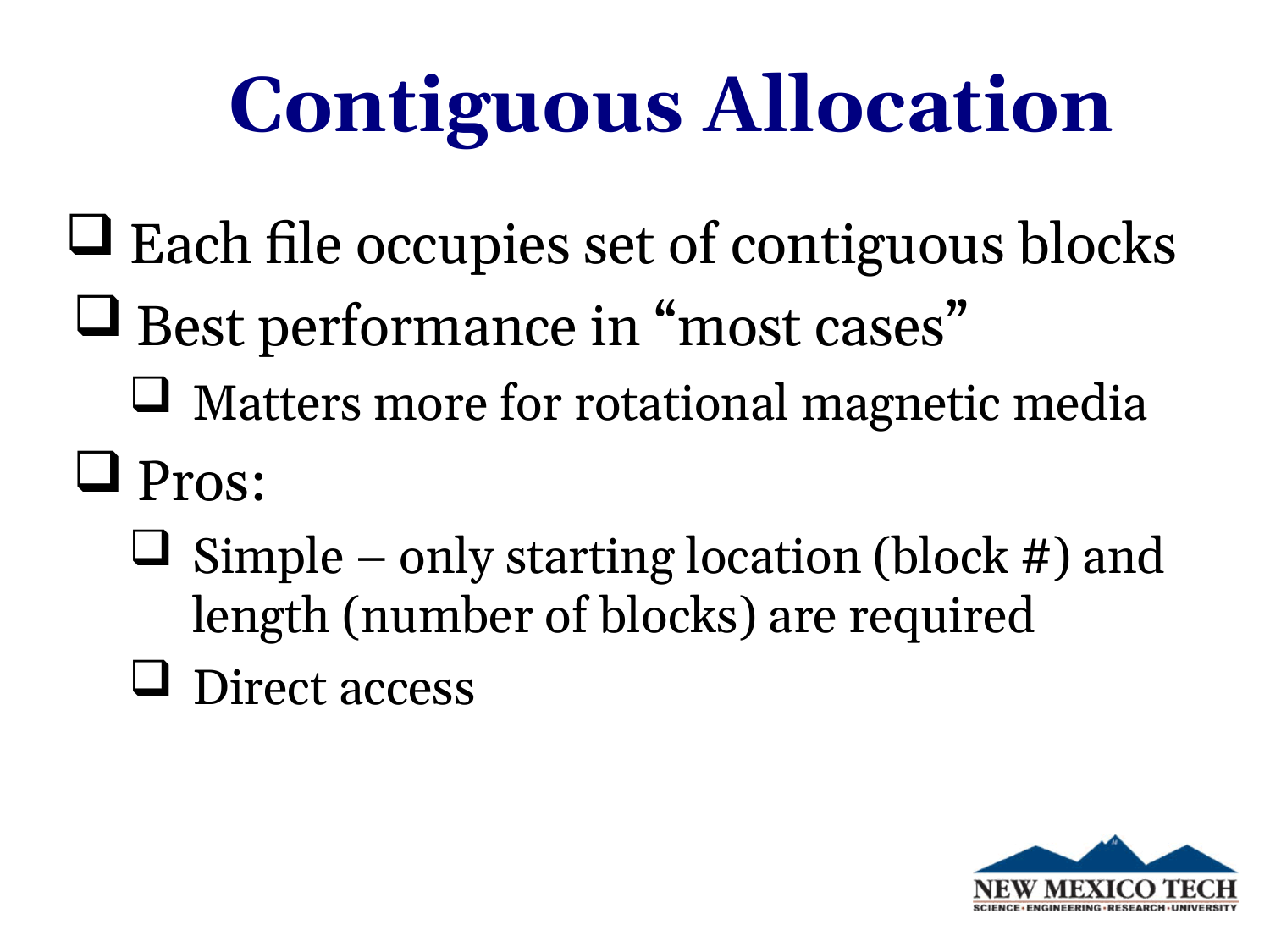

# Contiguous Allocation
Each file occupies set of contiguous blocks
Best performance in “most cases”
Matters more for rotational magnetic media
Pros:
Simple – only starting location (block #) and length (number of blocks) are required
Direct access